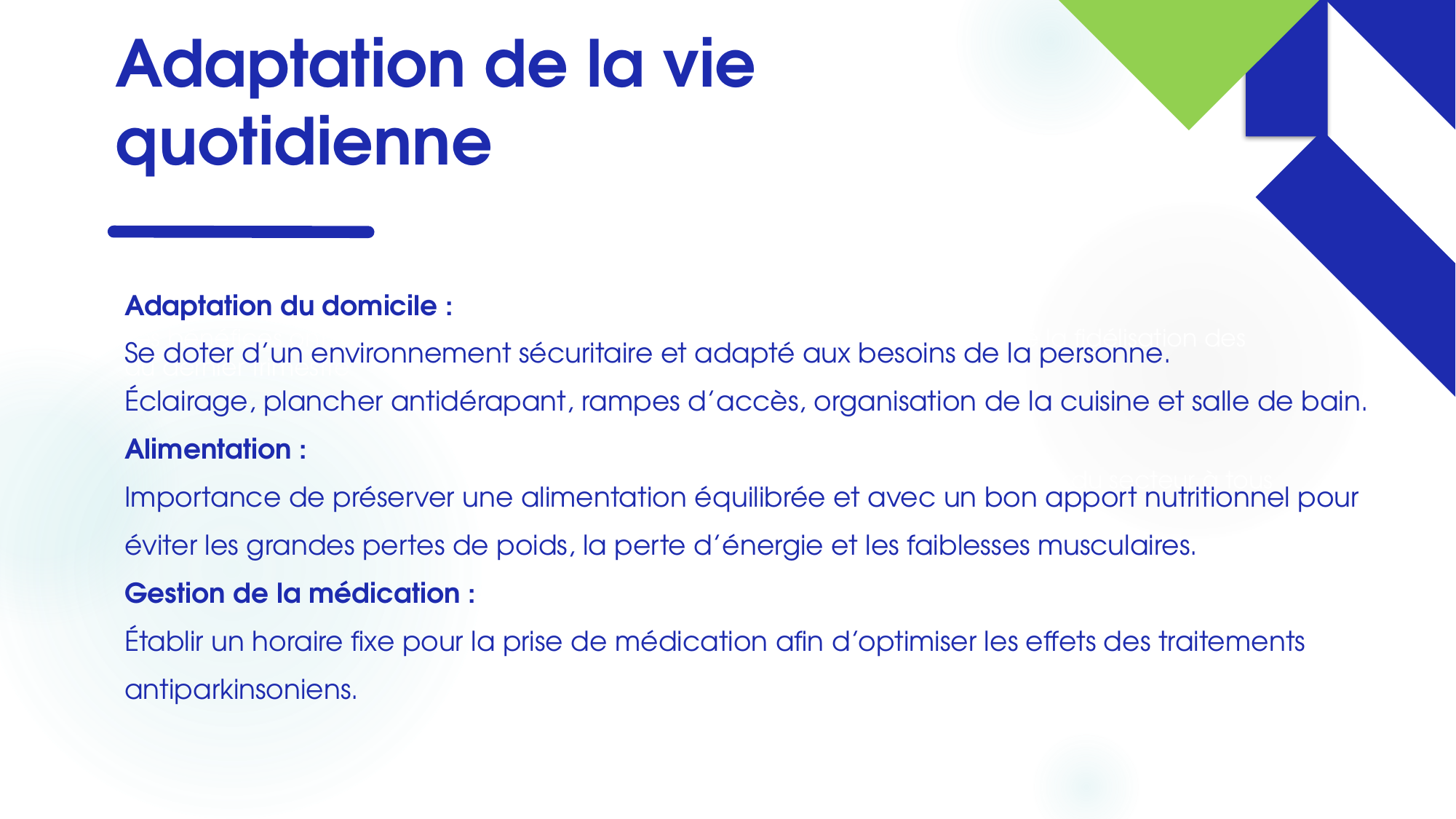

# Adaptation de la vie quotidienne
Adaptation du domicile :
Se doter d’un environnement sécuritaire et adapté aux besoins de la personne.
Éclairage, plancher antidérapant, rampes d’accès, organisation de la cuisine et salle de bain.
Alimentation :
Importance de préserver une alimentation équilibrée et avec un bon apport nutritionnel pour
éviter les grandes pertes de poids, la perte d’énergie et les faiblesses musculaires.
Gestion de la médication :
Établir un horaire fixe pour la prise de médication afin d’optimiser les effets des traitements
antiparkinsoniens.
Les bénéfices ont augmenté de 3 % au cours du dernier trimestre
Nous avons augmenté la fidélisation des clients de 4 %
Nous sommes les leaders du secteur à tous niveaux
19 janvier 2026